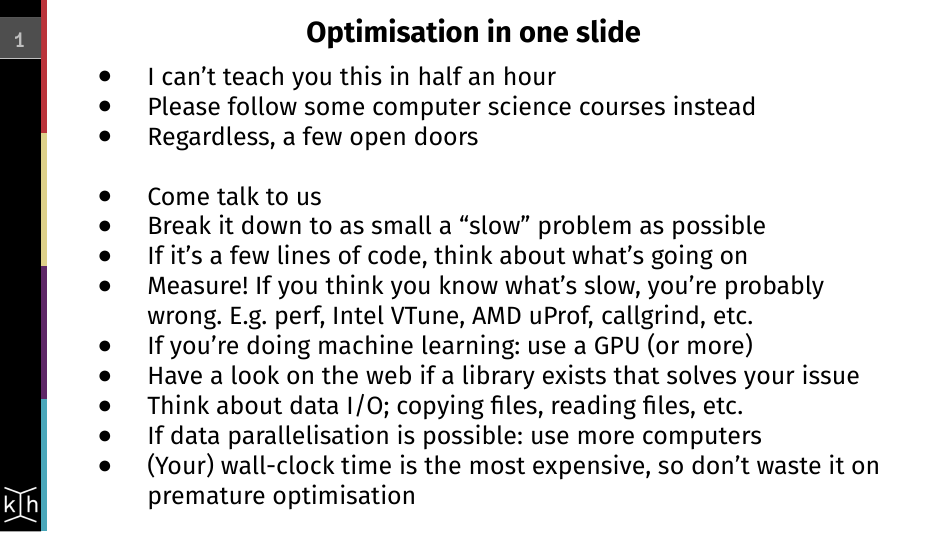

Optimisation in one slide
1
I can’t teach you this in half an hour
Please follow some computer science courses instead
Regardless, a few open doors

Come talk to us
Break it down to as small a “slow” problem as possible
If it’s a few lines of code, think about what’s going on
Measure! If you think you know what’s slow, you’re probably wrong. E.g. perf, Intel VTune, AMD uProf, callgrind, etc.
If you’re doing machine learning: use a GPU (or more)
Have a look on the web if a library exists that solves your issue
Think about data I/O; copying files, reading files, etc.
If data parallelisation is possible: use more computers
(Your) wall-clock time is the most expensive, so don’t waste it on premature optimisation